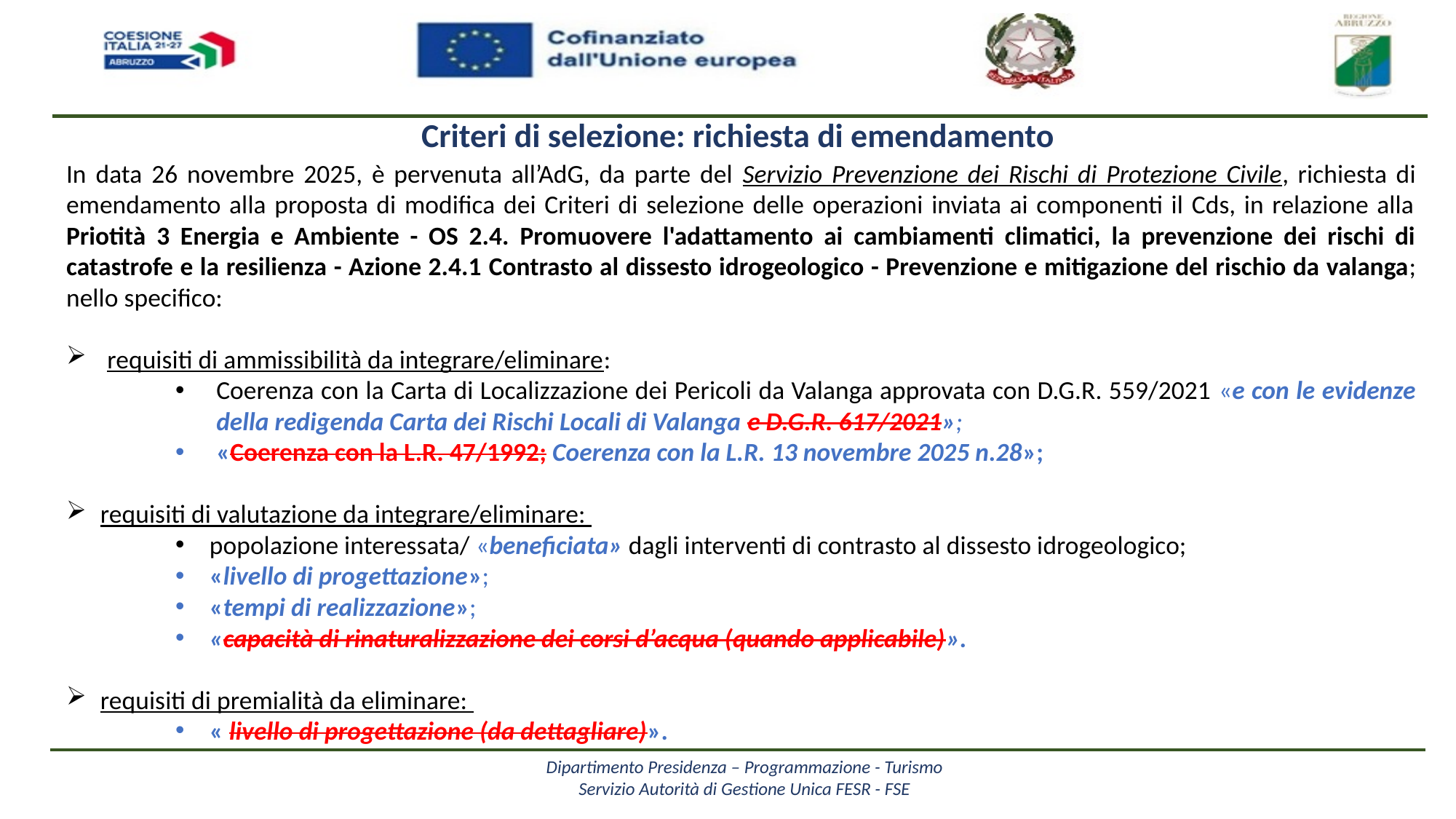

Criteri di selezione: richiesta di emendamento
In data 26 novembre 2025, è pervenuta all’AdG, da parte del Servizio Prevenzione dei Rischi di Protezione Civile, richiesta di emendamento alla proposta di modifica dei Criteri di selezione delle operazioni inviata ai componenti il Cds, in relazione alla Priotità 3 Energia e Ambiente - OS 2.4. Promuovere l'adattamento ai cambiamenti climatici, la prevenzione dei rischi di catastrofe e la resilienza - Azione 2.4.1 Contrasto al dissesto idrogeologico - Prevenzione e mitigazione del rischio da valanga; nello specifico:

requisiti di ammissibilità da integrare/eliminare:
Coerenza con la Carta di Localizzazione dei Pericoli da Valanga approvata con D.G.R. 559/2021 «e con le evidenze della redigenda Carta dei Rischi Locali di Valanga e D.G.R. 617/2021»;
«Coerenza con la L.R. 47/1992; Coerenza con la L.R. 13 novembre 2025 n.28»;

requisiti di valutazione da integrare/eliminare:
popolazione interessata/ «beneficiata» dagli interventi di contrasto al dissesto idrogeologico;
«livello di progettazione»;
«tempi di realizzazione»;
«capacità di rinaturalizzazione dei corsi d’acqua (quando applicabile)».

requisiti di premialità da eliminare:
« livello di progettazione (da dettagliare)».